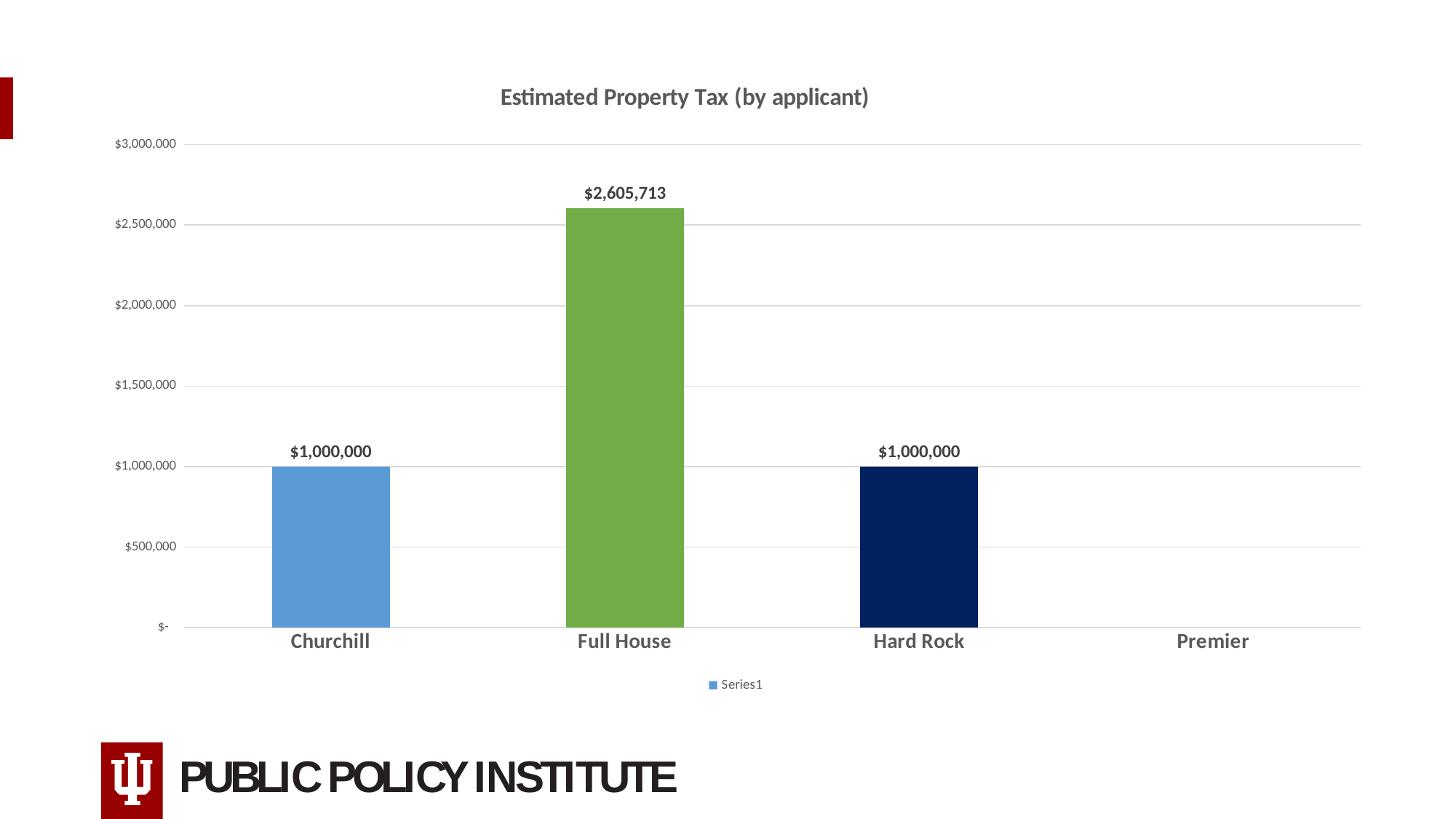

#

### Chart: Estimated Property Tax (by applicant)

| Category |  |
|---|---|
| Churchill | 1000000.0 |
| Full House | 2605713.25301703 |
| Hard Rock | 1000000.0 |
| Premier | None |